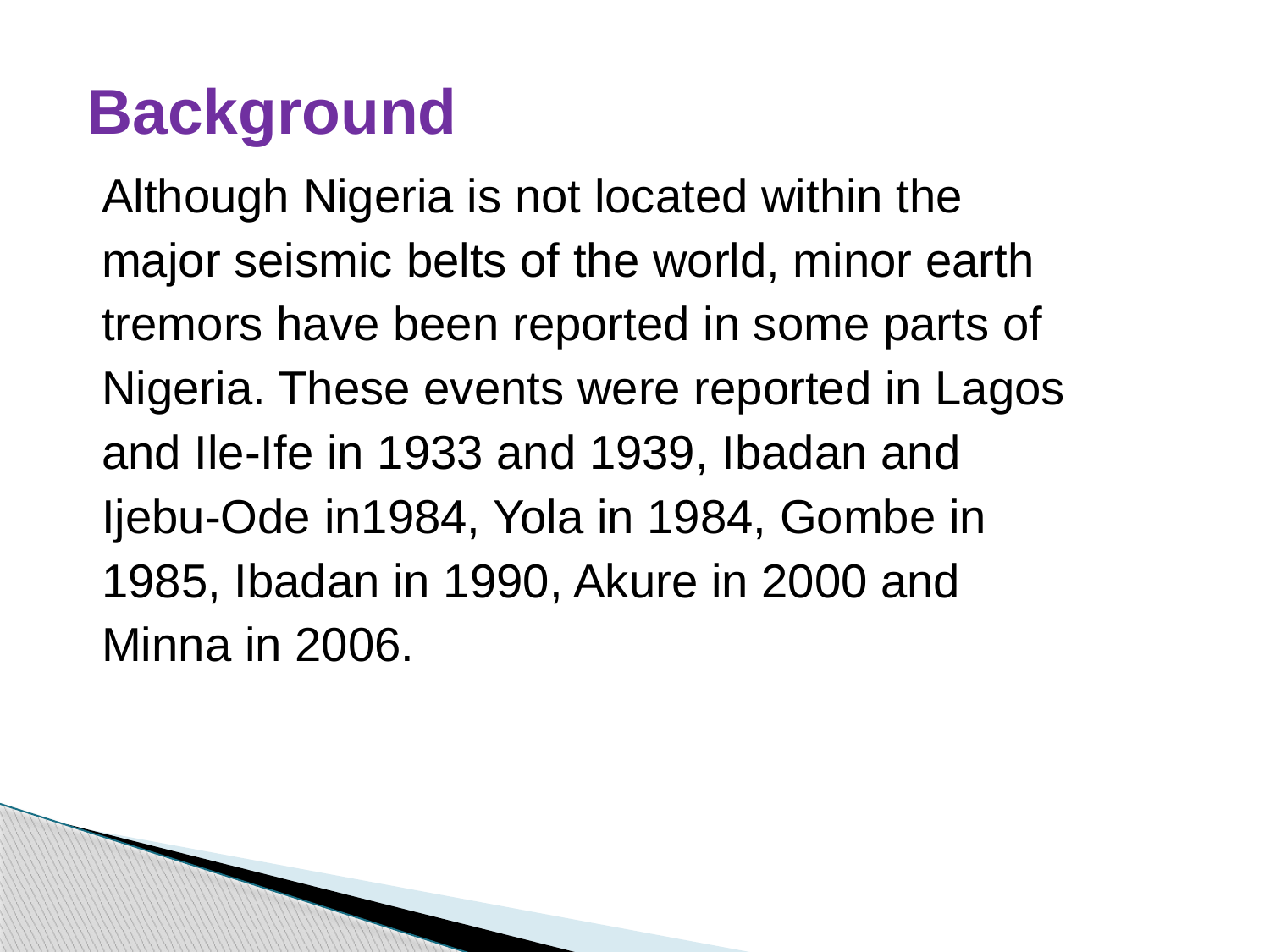

# Background

Although Nigeria is not located within the
major seismic belts of the world, minor earth
tremors have been reported in some parts of
Nigeria. These events were reported in Lagos
and Ile-Ife in 1933 and 1939, Ibadan and
Ijebu-Ode in1984, Yola in 1984, Gombe in
1985, Ibadan in 1990, Akure in 2000 and
Minna in 2006.